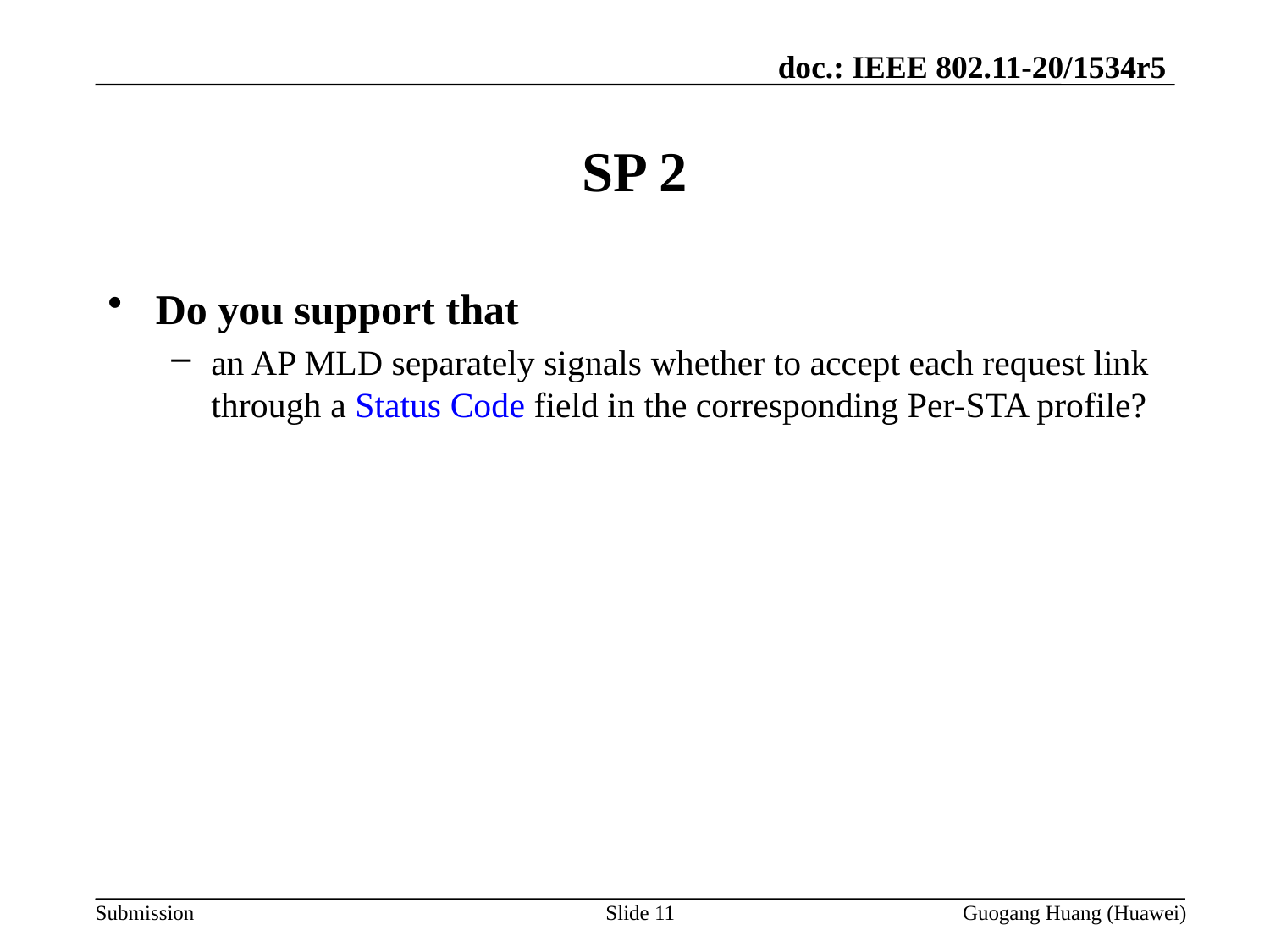

# SP 2
Do you support that
an AP MLD separately signals whether to accept each request link through a Status Code field in the corresponding Per-STA profile?
Slide 11
Guogang Huang (Huawei)